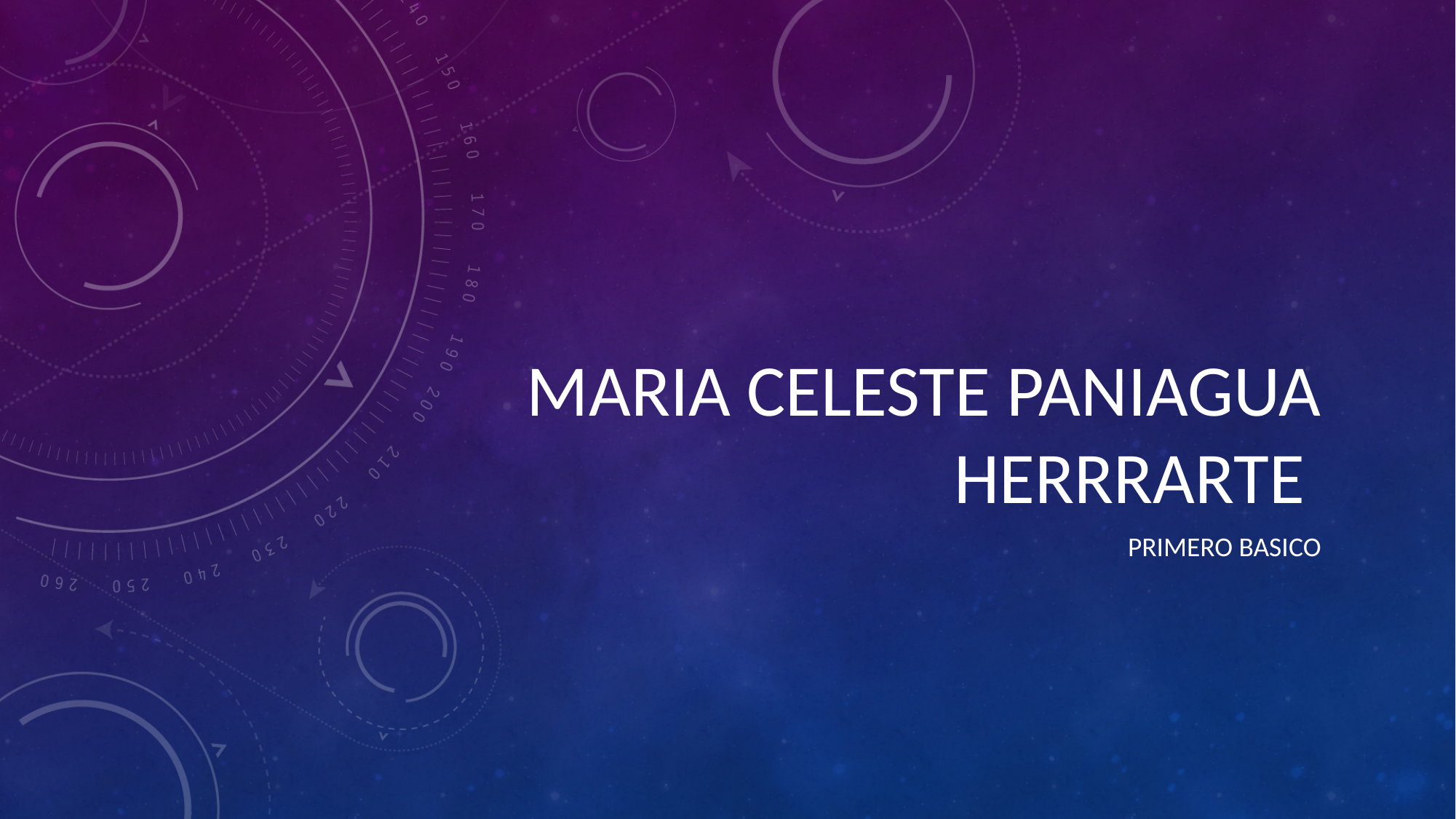

# Maria Celeste Paniagua Herrrarte
Primero Basico